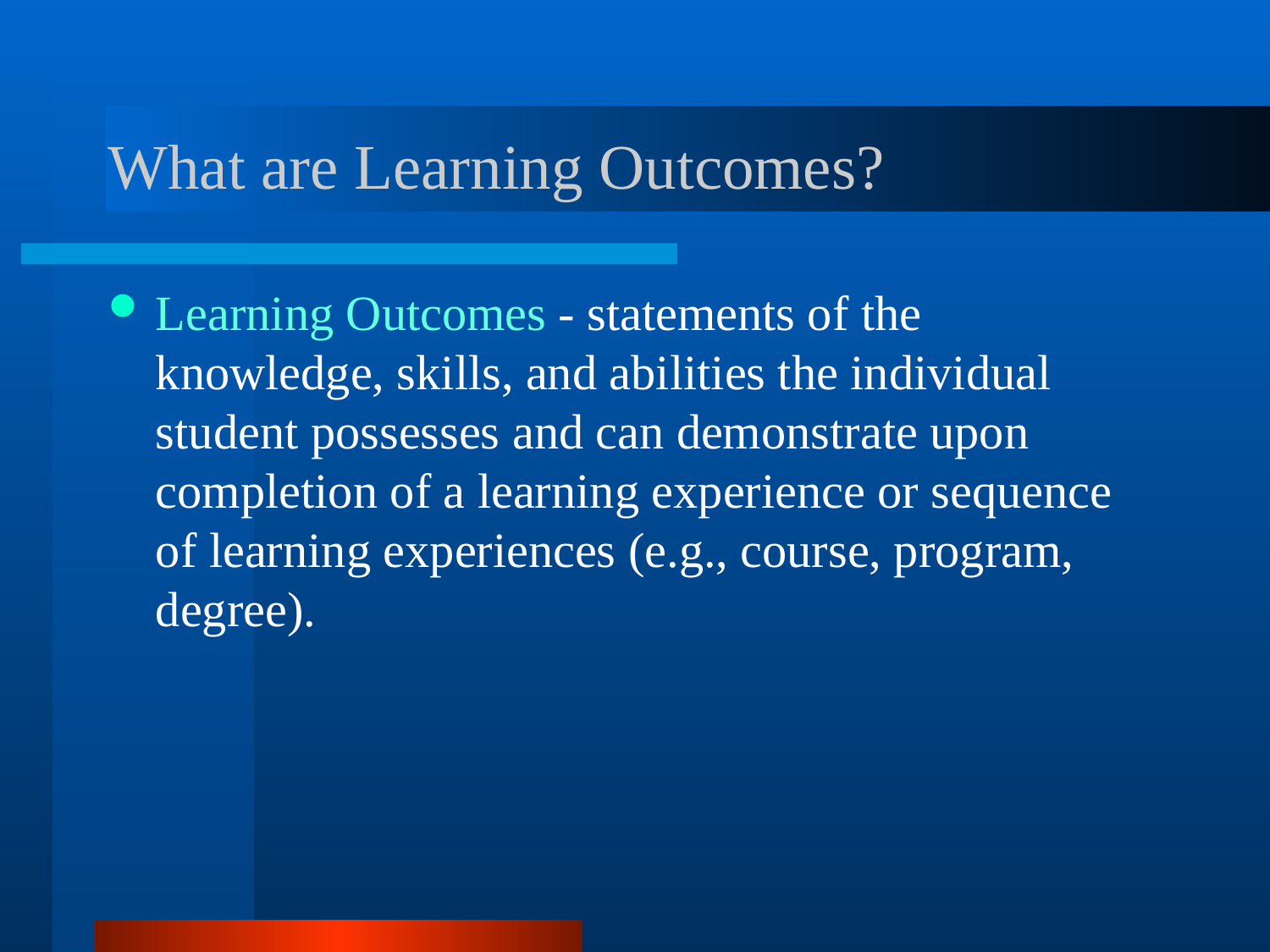

# What are Learning Outcomes?
Learning Outcomes - statements of the knowledge, skills, and abilities the individual student possesses and can demonstrate upon completion of a learning experience or sequence of learning experiences (e.g., course, program, degree).